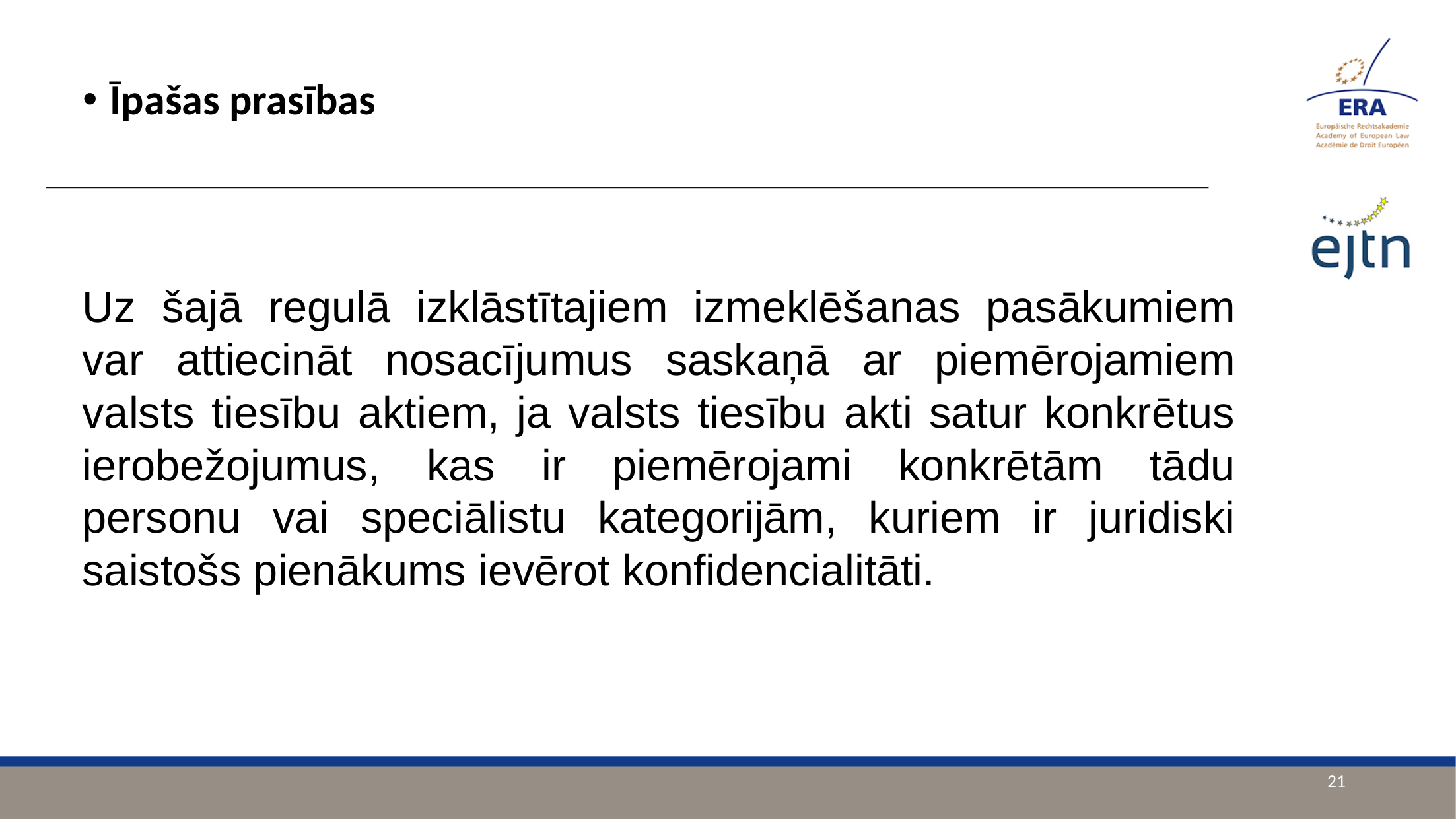

Īpašas prasības

Uz šajā regulā izklāstītajiem izmeklēšanas pasākumiem var attiecināt nosacījumus saskaņā ar piemērojamiem valsts tiesību aktiem, ja valsts tiesību akti satur konkrētus ierobežojumus, kas ir piemērojami konkrētām tādu personu vai speciālistu kategorijām, kuriem ir juridiski saistošs pienākums ievērot konfidencialitāti.
21